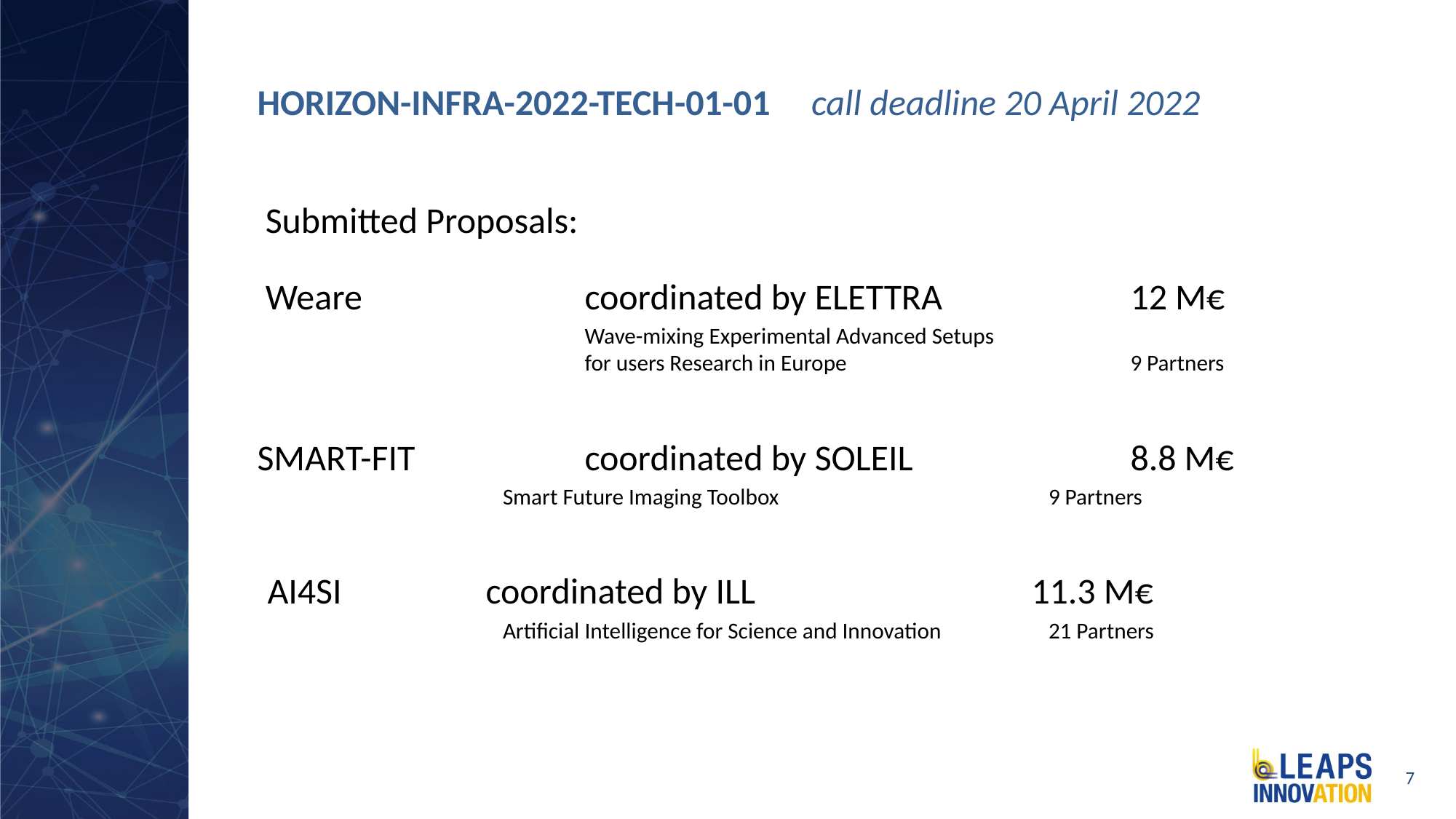

# HORIZON-INFRA-2022-TECH-01-01     call deadline 20 April 2022
 Submitted Proposals:

 Weare 		coordinated by ELETTRA		12 M€
			Wave-mixing Experimental Advanced Setups
			for users Research in Europe       			9 Partners

SMART-FIT		coordinated by SOLEIL		8.8 M€
Smart Future Imaging Toolbox			9 Partners

AI4SI		coordinated by ILL			11.3 M€
Artificial Intelligence for Science and Innovation	21 Partners

7